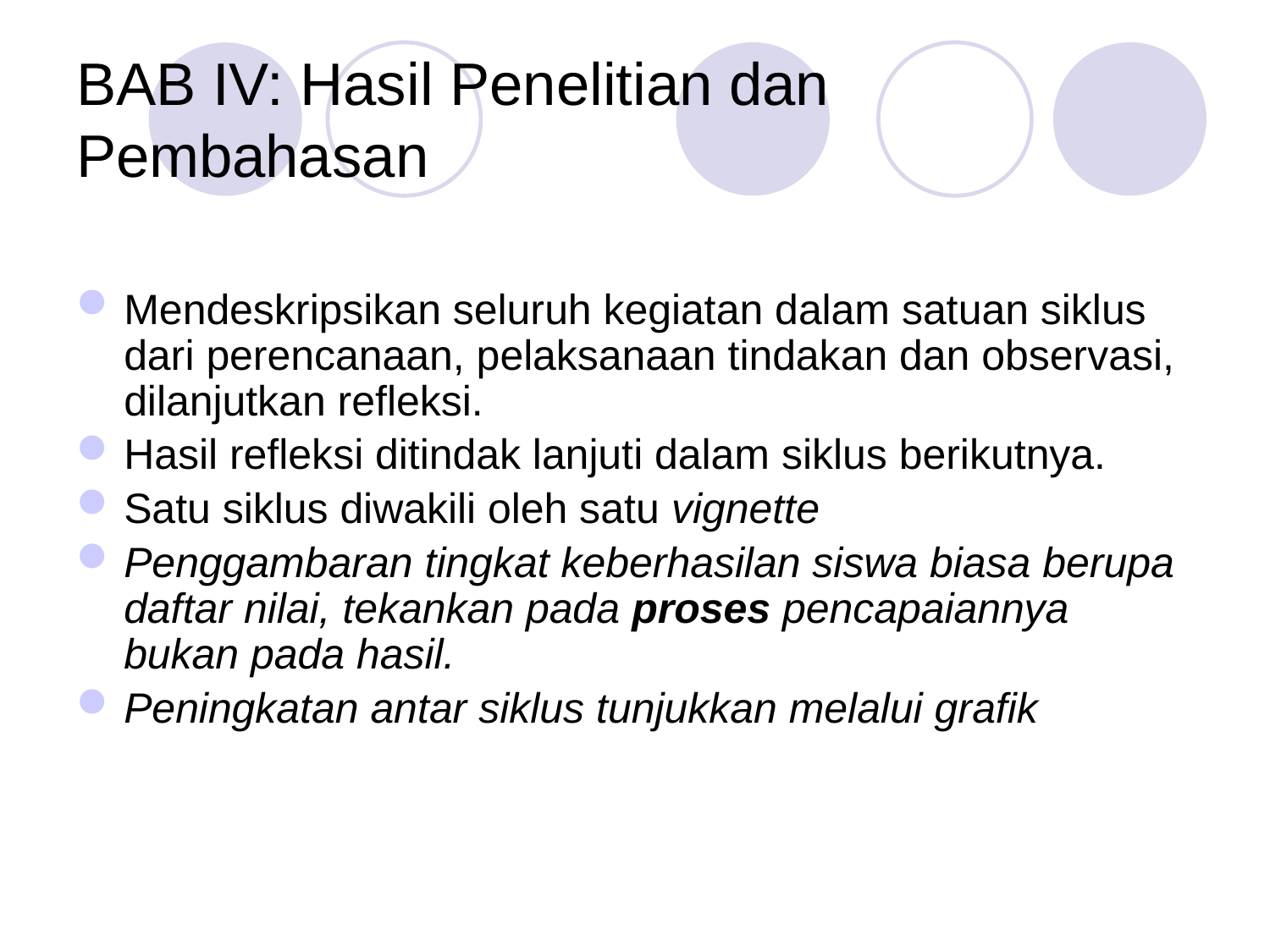

# BAB IV: Hasil Penelitian dan Pembahasan

Mendeskripsikan seluruh kegiatan dalam satuan siklus dari perencanaan, pelaksanaan tindakan dan observasi, dilanjutkan refleksi.
Hasil refleksi ditindak lanjuti dalam siklus berikutnya.
Satu siklus diwakili oleh satu vignette
Penggambaran tingkat keberhasilan siswa biasa berupa daftar nilai, tekankan pada proses pencapaiannya bukan pada hasil.
Peningkatan antar siklus tunjukkan melalui grafik